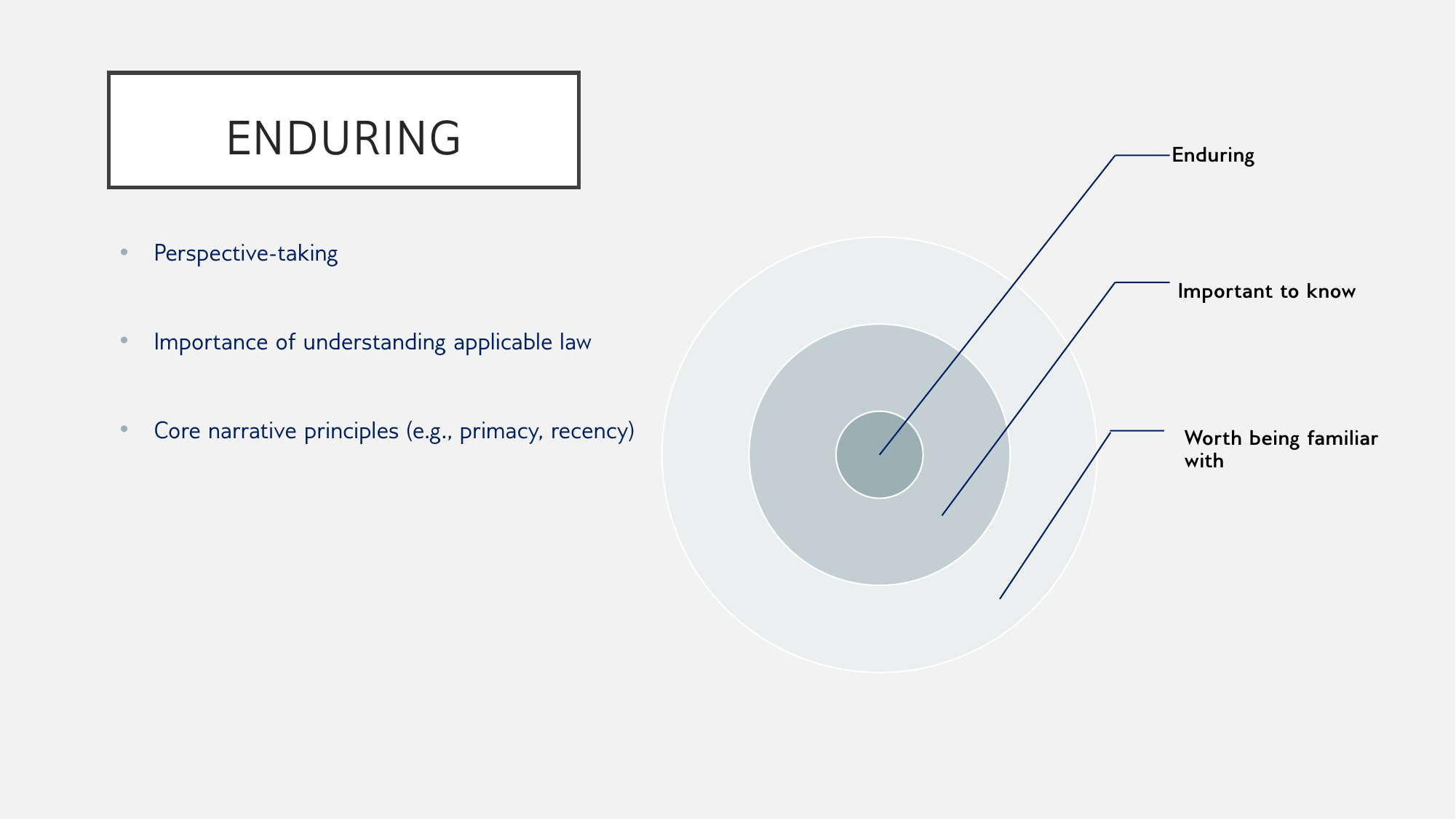

# Enduring

Enduring

Important to know

Worth being familiar with

Perspective-taking

Importance of understanding applicable law

Core narrative principles (e.g., primacy, recency)